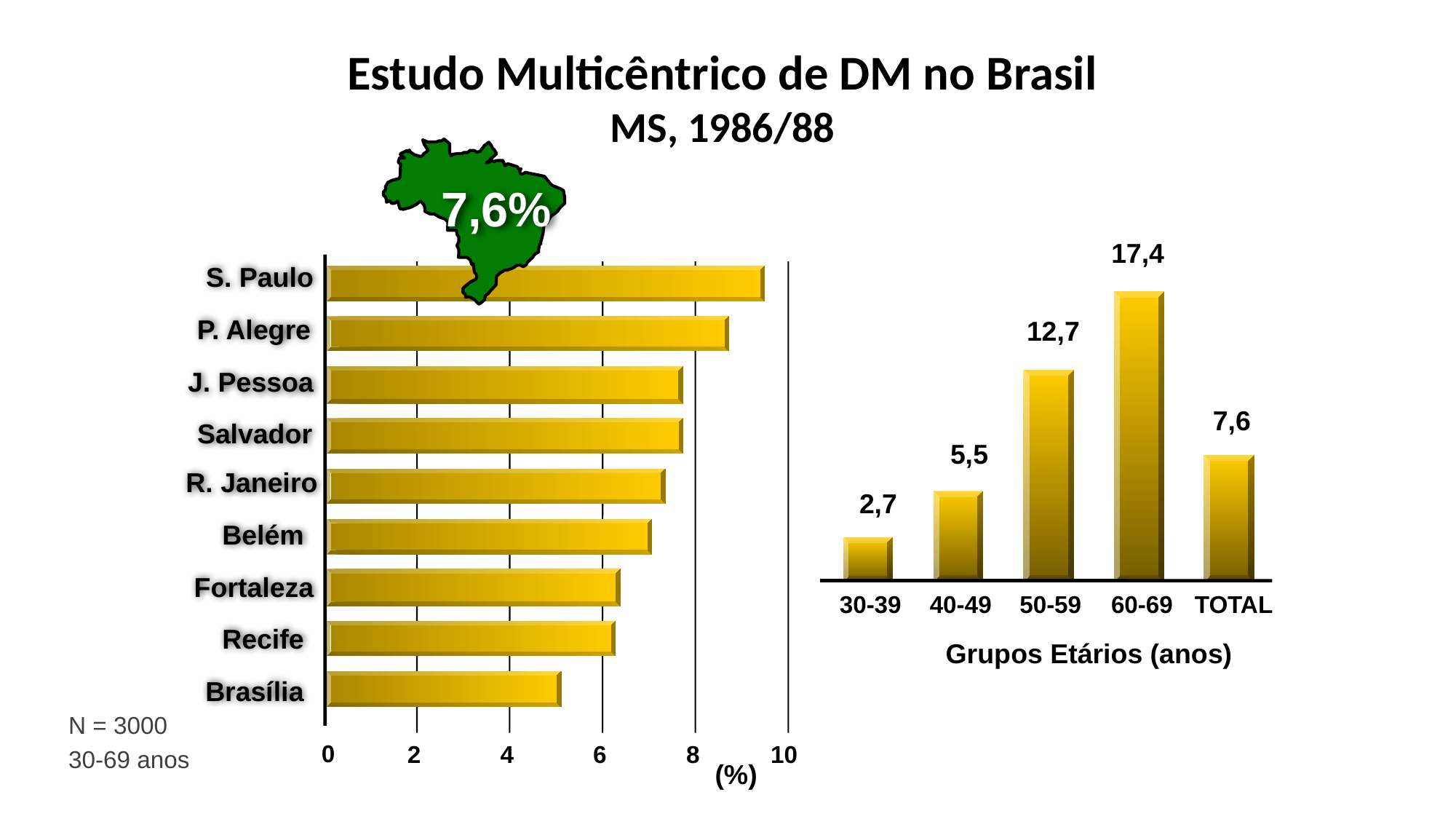

Estudo Multicêntrico de DM no Brasil
MS, 1986/88

7,6%

17,4

12,7

7,6
5,5

2,7

30-39
40-49
50-59
60-69
TOTAL
Grupos Etários (anos)
S. Paulo

P. Alegre
J. Pessoa
Salvador
Belém
Fortaleza
Recife
Brasília
R. Janeiro

0
2
4
6
8
10
(%)

N = 3000
30-69 anos